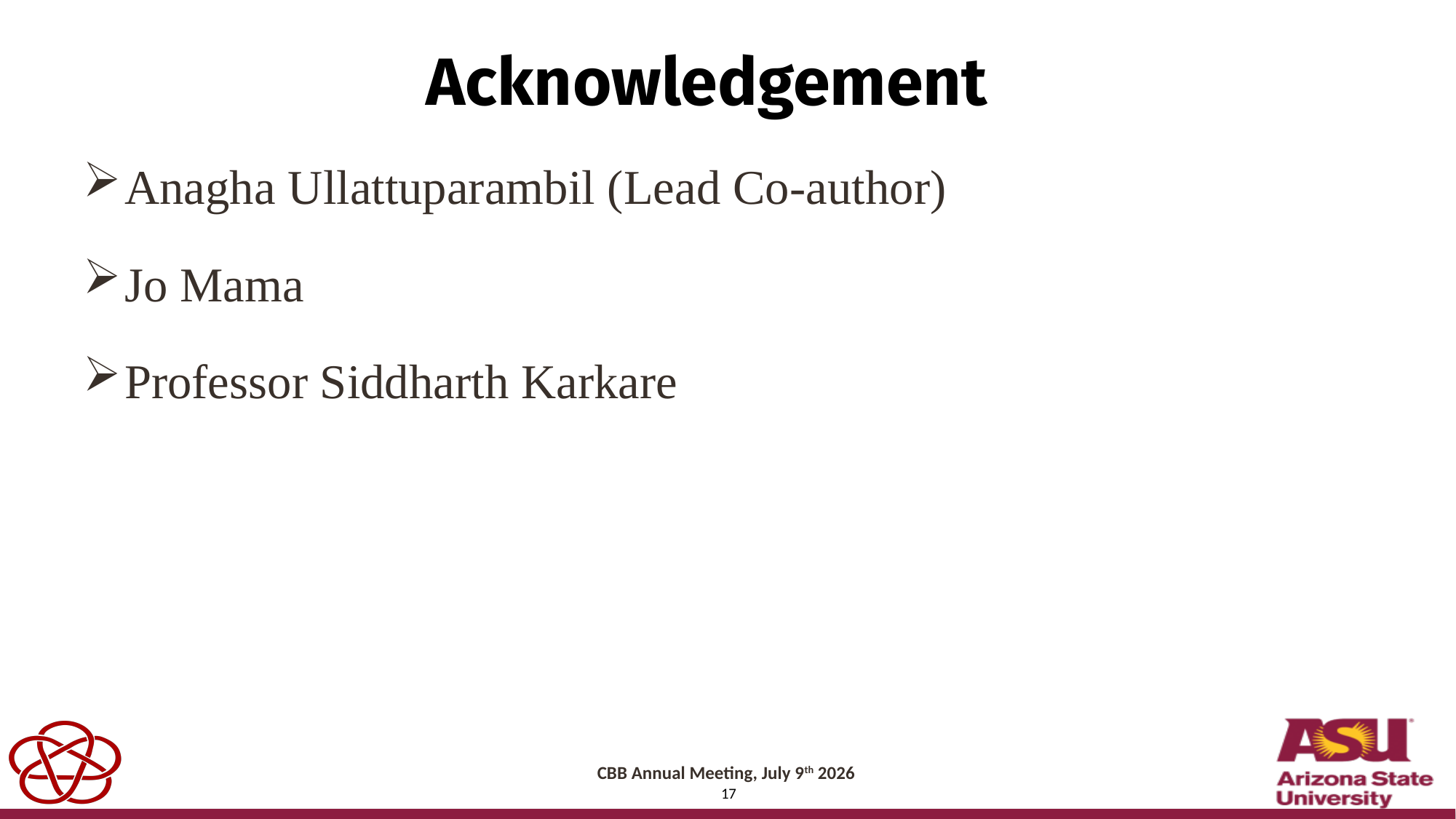

# Acknowledgement
Anagha Ullattuparambil (Lead Co-author)
Jo Mama
Professor Siddharth Karkare